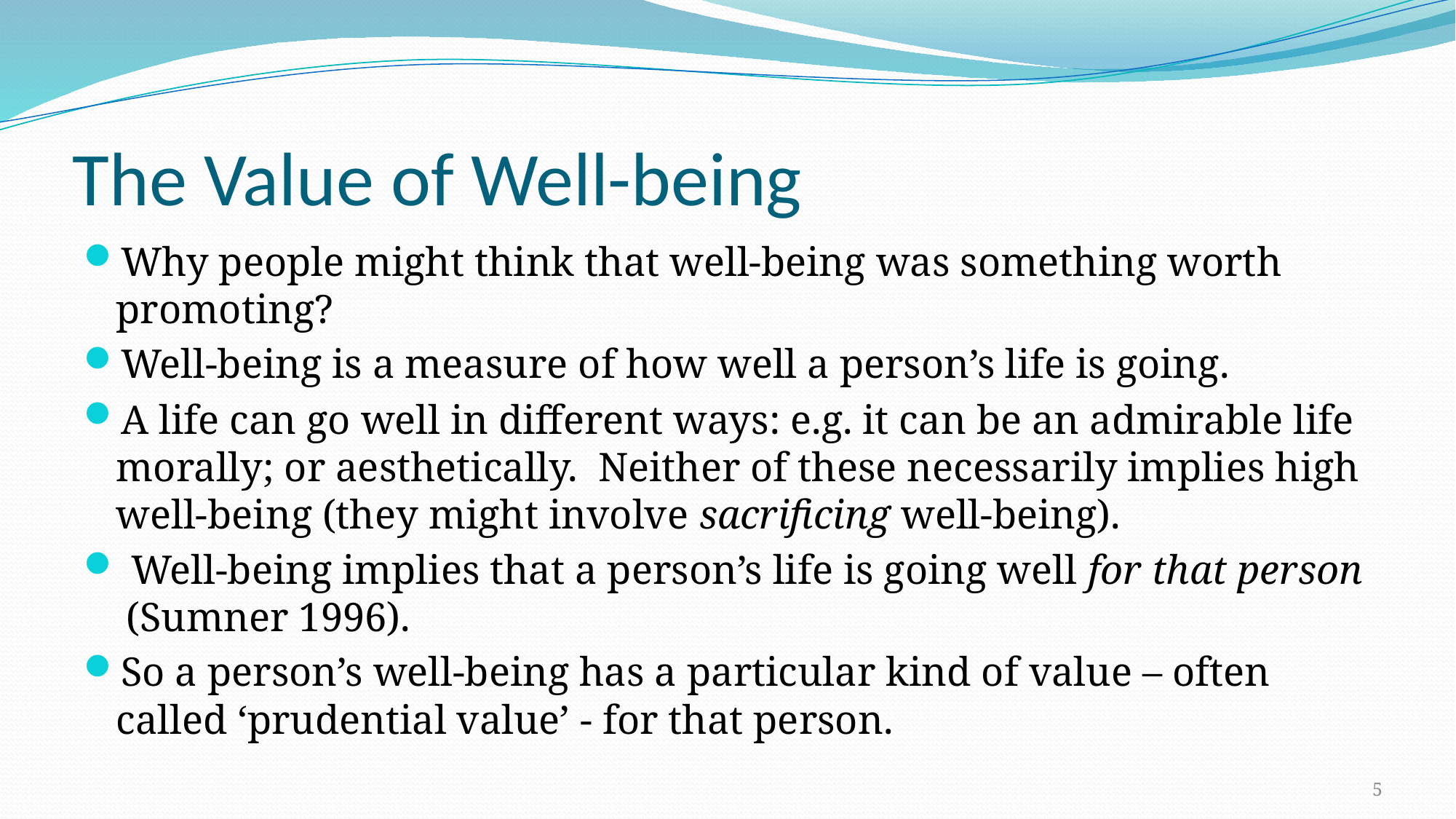

# The Value of Well-being
Why people might think that well-being was something worth promoting?
Well-being is a measure of how well a person’s life is going.
A life can go well in different ways: e.g. it can be an admirable life morally; or aesthetically.  Neither of these necessarily implies high well-being (they might involve sacrificing well-being).
 Well-being implies that a person’s life is going well for that person  (Sumner 1996).
So a person’s well-being has a particular kind of value – often called ‘prudential value’ - for that person.

5